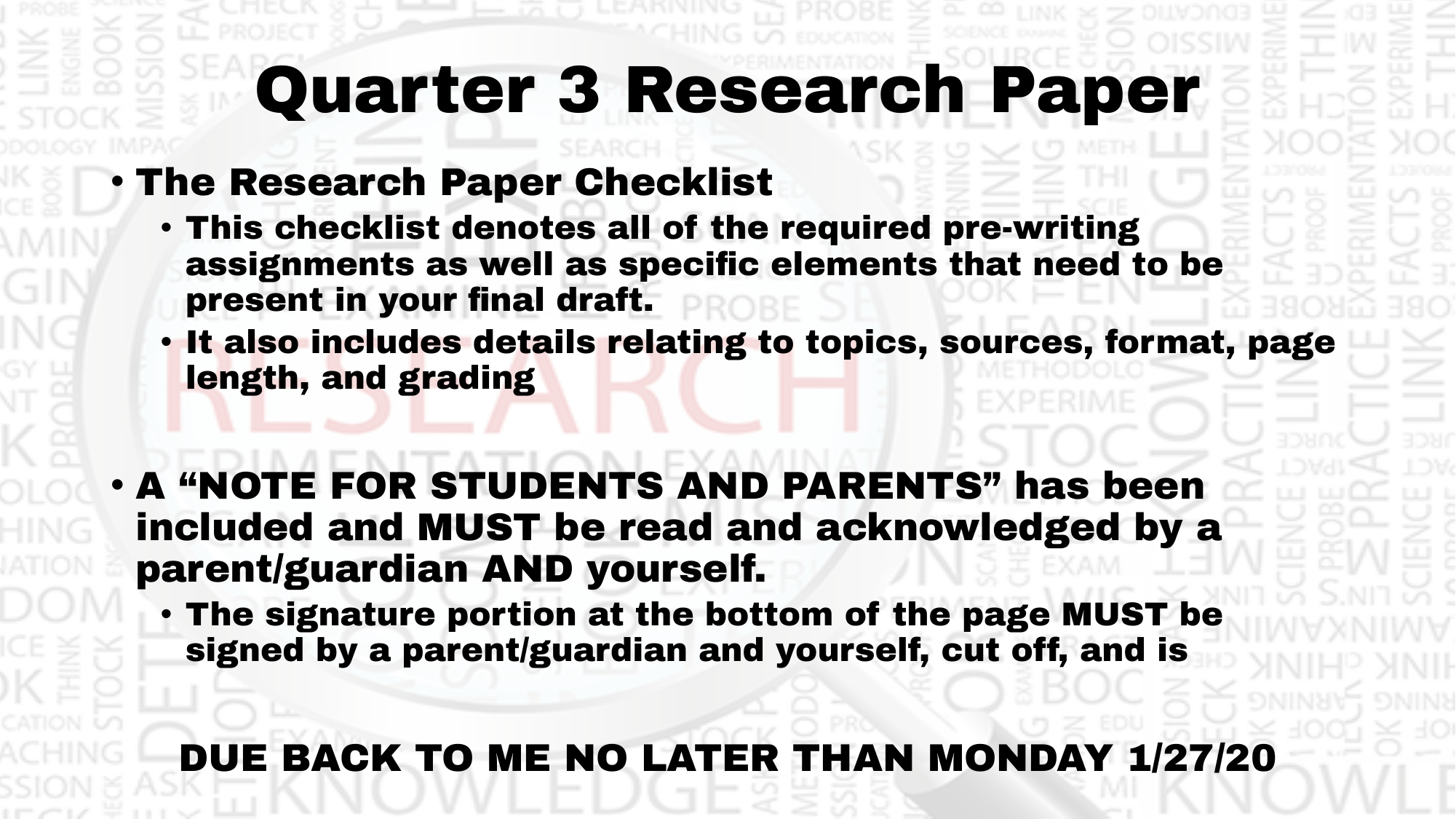

# Quarter 3 Research Paper
The Research Paper Checklist
This checklist denotes all of the required pre-writing assignments as well as specific elements that need to be present in your final draft.
It also includes details relating to topics, sources, format, page length, and grading

A “NOTE FOR STUDENTS AND PARENTS” has been included and MUST be read and acknowledged by a parent/guardian AND yourself.
The signature portion at the bottom of the page MUST be signed by a parent/guardian and yourself, cut off, and is

DUE BACK TO ME NO LATER THAN MONDAY 1/27/20